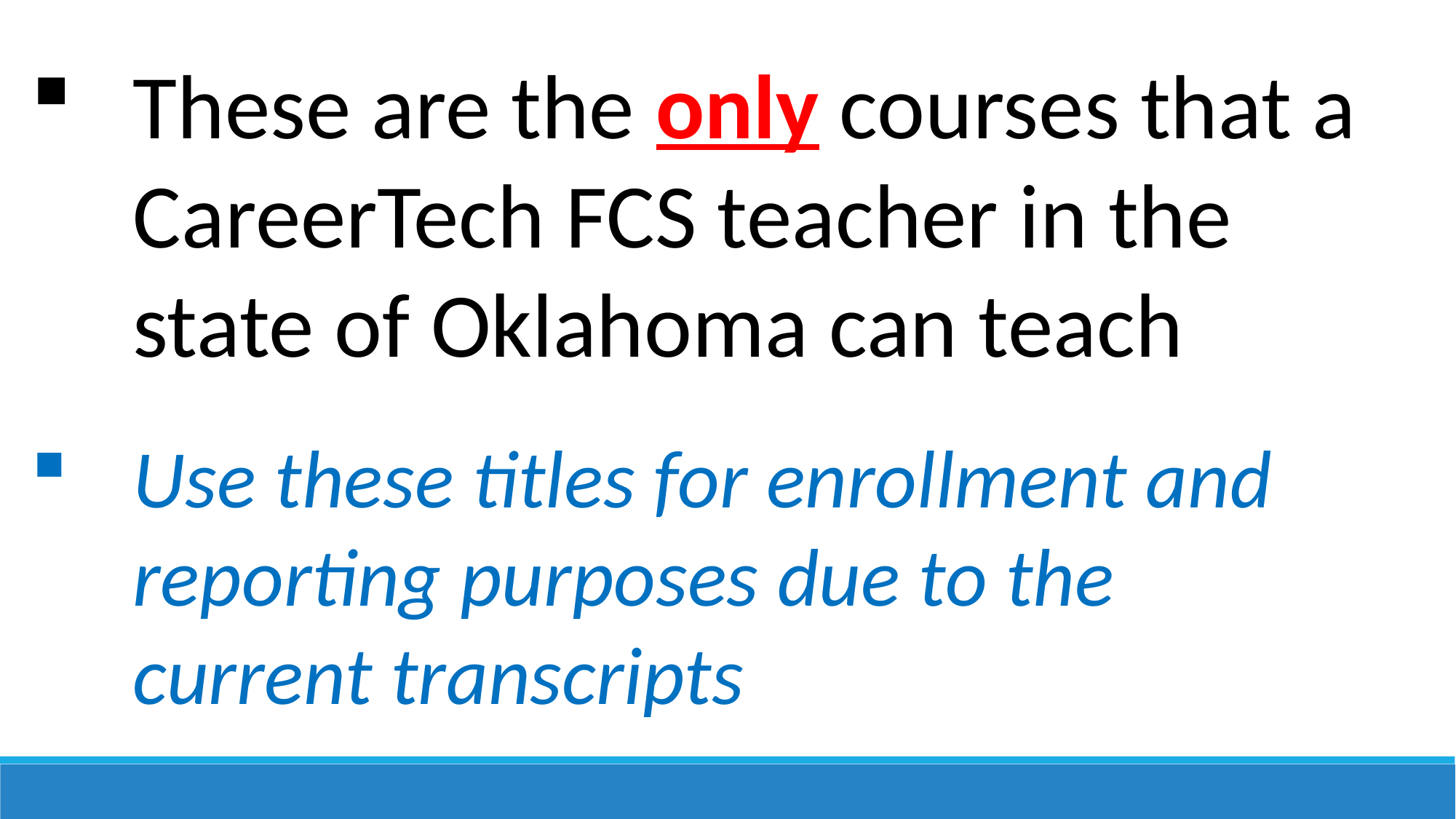

These are the only courses that a CareerTech FCS teacher in the state of Oklahoma can teach

Use these titles for enrollment and reporting purposes due to the current transcripts